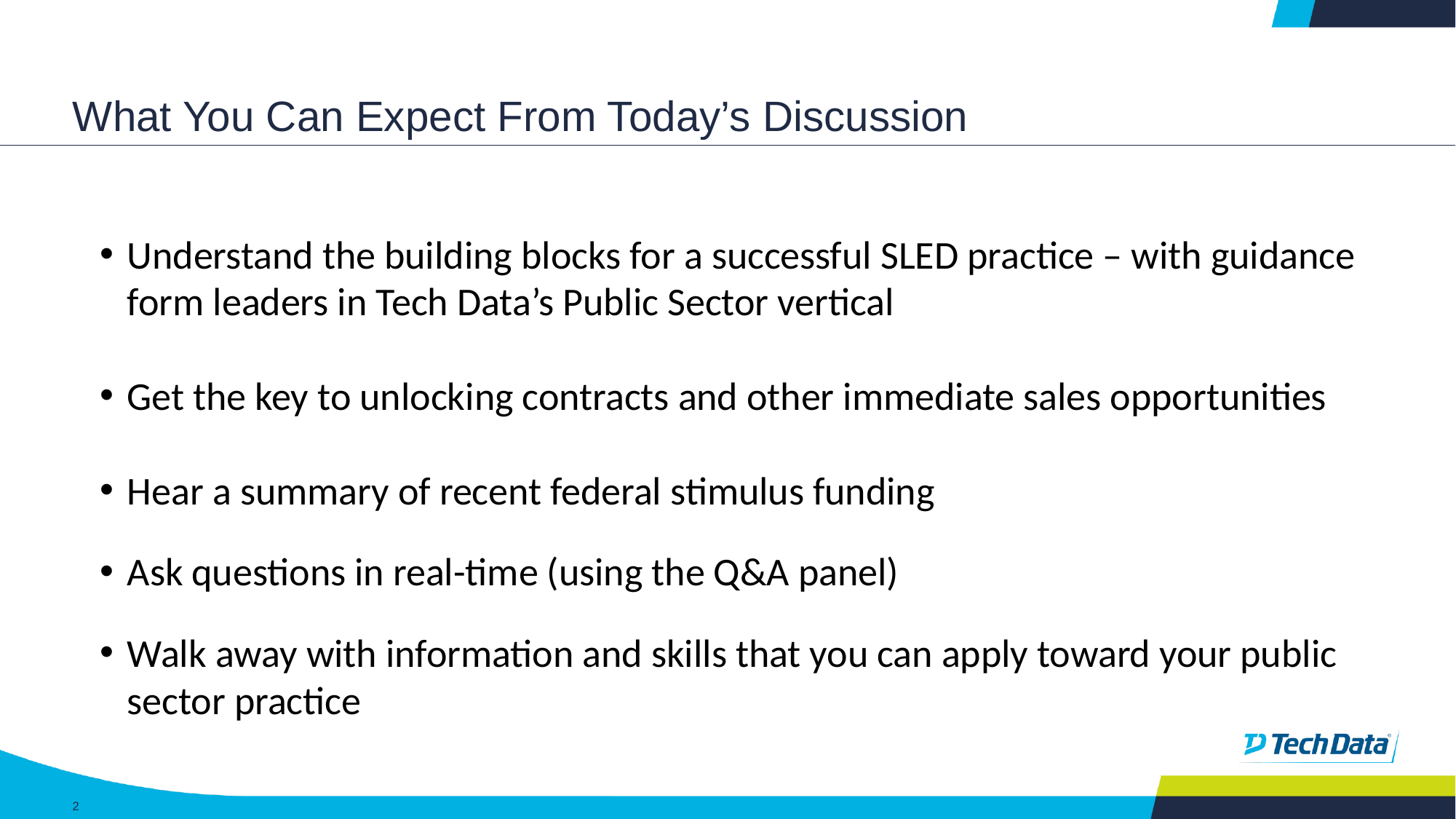

# What You Can Expect From Today’s Discussion
Understand the building blocks for a successful SLED practice – with guidance form leaders in Tech Data’s Public Sector vertical

Get the key to unlocking contracts and other immediate sales opportunities

Hear a summary of recent federal stimulus funding

Ask questions in real-time (using the Q&A panel)

Walk away with information and skills that you can apply toward your public sector practice